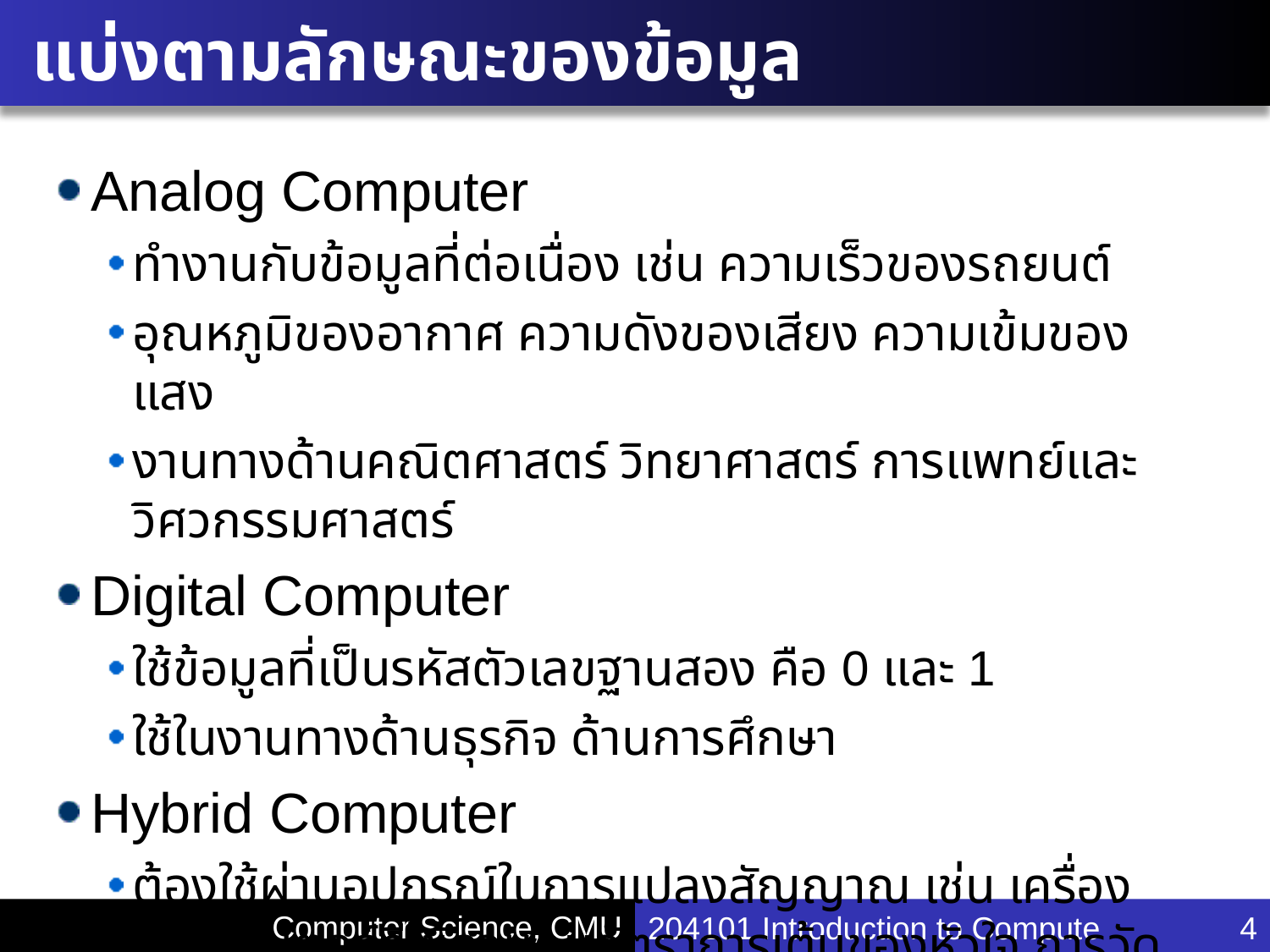

# แบ่งตามลักษณะของข้อมูล
Analog Computer
ทำงานกับข้อมูลที่ต่อเนื่อง เช่น ความเร็วของรถยนต์
อุณหภูมิของอากาศ ความดังของเสียง ความเข้มของแสง
งานทางด้านคณิตศาสตร์ วิทยาศาสตร์ การแพทย์และวิศวกรรมศาสตร์
Digital Computer
ใช้ข้อมูลที่เป็นรหัสตัวเลขฐานสอง คือ 0 และ 1
ใช้ในงานทางด้านธุรกิจ ด้านการศึกษา
Hybrid Computer
ต้องใช้ผ่านอุปกรณ์ในการแปลงสัญญาณ เช่น เครื่องคอมพิวเตอร์ที่ใช้ควบคุมอัตราการเต้นของหัวใจ การวัดคลื่นสมองของผู้ป่วยในโรงพยาบาล

204101 Introduction to Computer
4